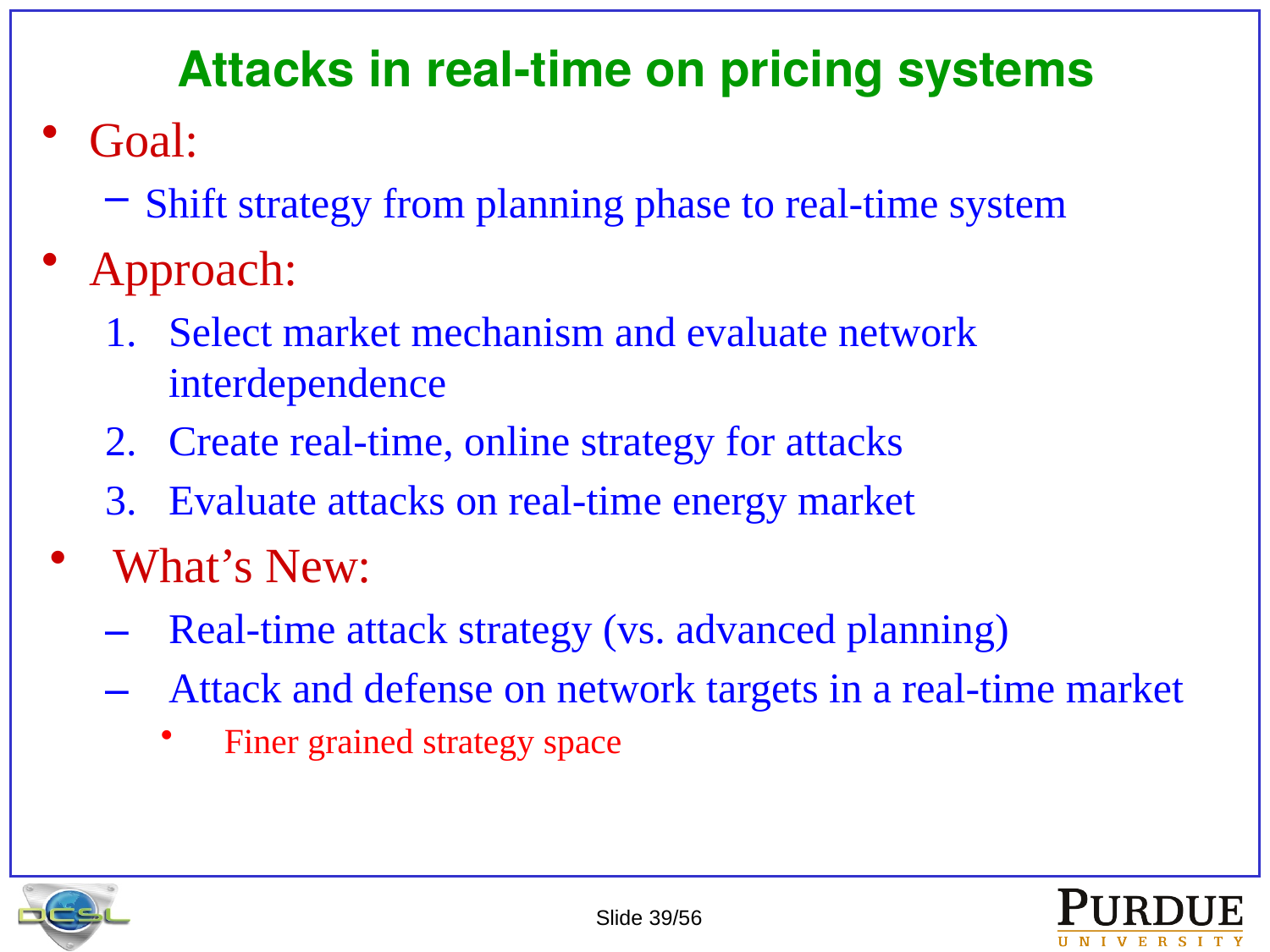

# Attacks in real-time on pricing systems
Goal:
Shift strategy from planning phase to real-time system
Approach:
Select market mechanism and evaluate network interdependence
Create real-time, online strategy for attacks
Evaluate attacks on real-time energy market
What’s New:
Real-time attack strategy (vs. advanced planning)
Attack and defense on network targets in a real-time market
Finer grained strategy space